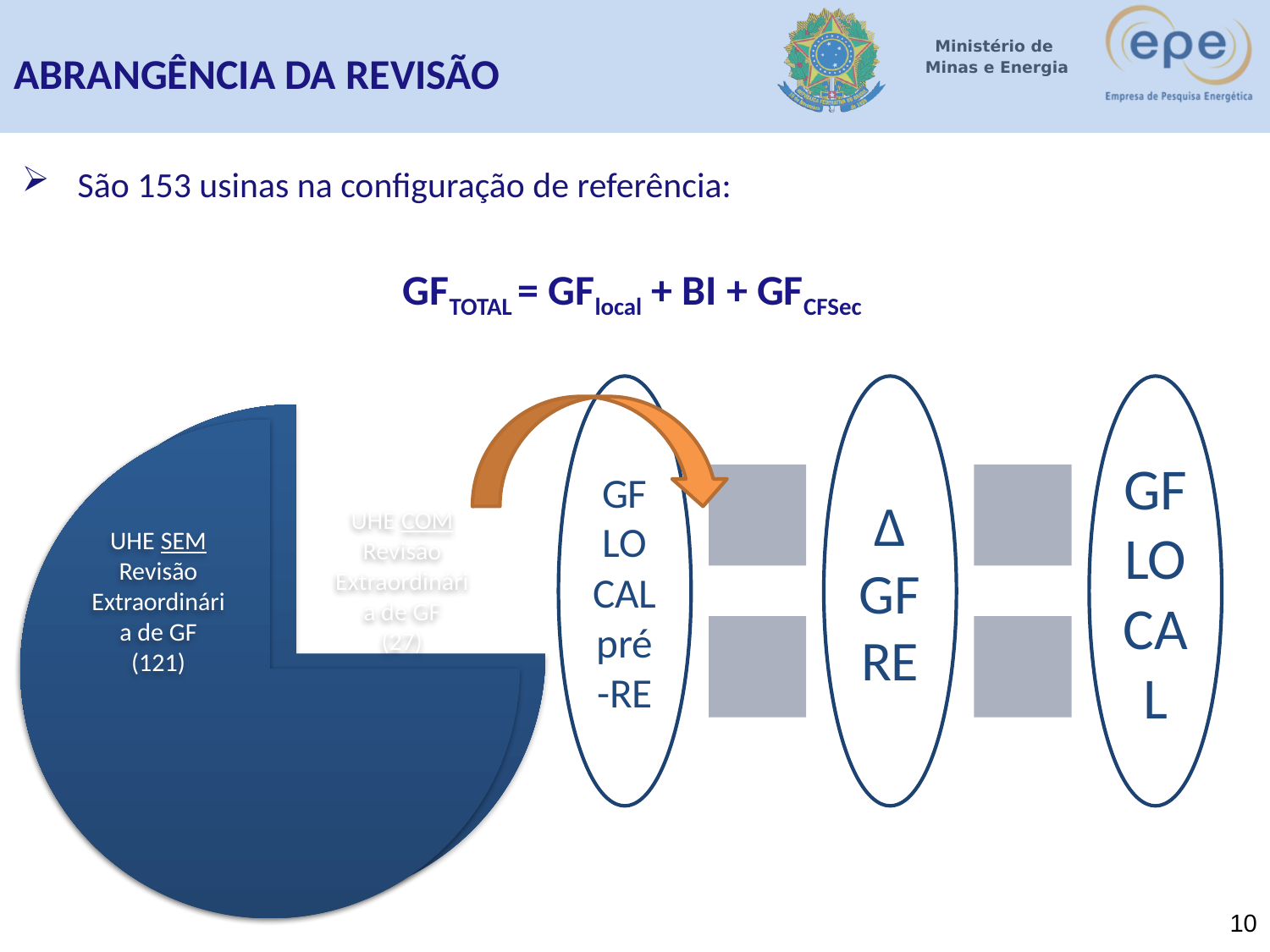

Abrangência da Revisão
 São 153 usinas na configuração de referência:

			GFTOTAL = GFlocal + BI + GFCFSec

Bombas e Reservatórios puros
(5)
UHE SEM Revisão Extraordinária de GF
(121)
UHE COM Revisão Extraordinária de GF
(27)
GF LOCAL pré-RE
∆GF RE
GF LOCAL

10